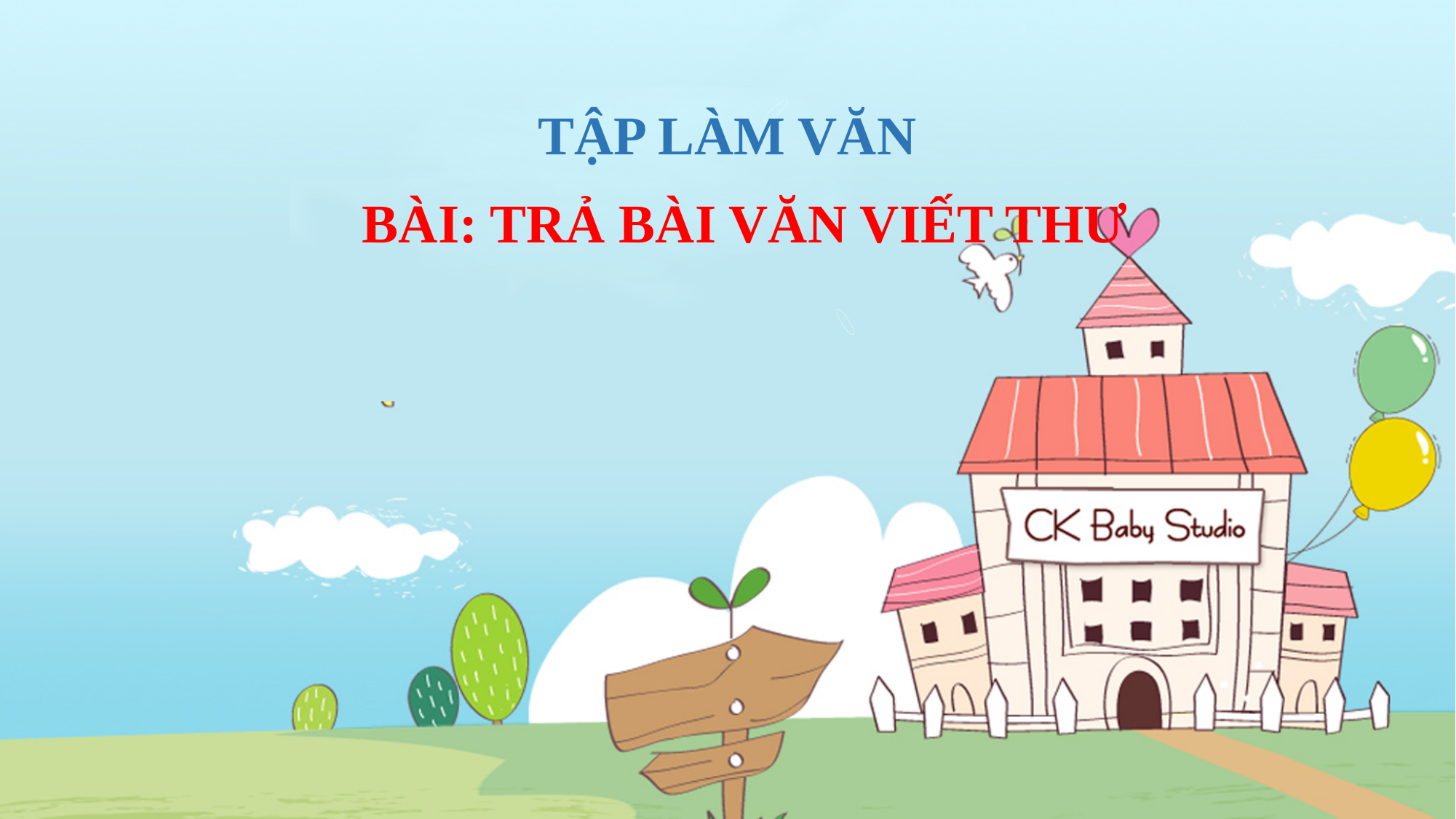

TẬP LÀM VĂN

BÀI: TRẢ BÀI VĂN VIẾT THƯ